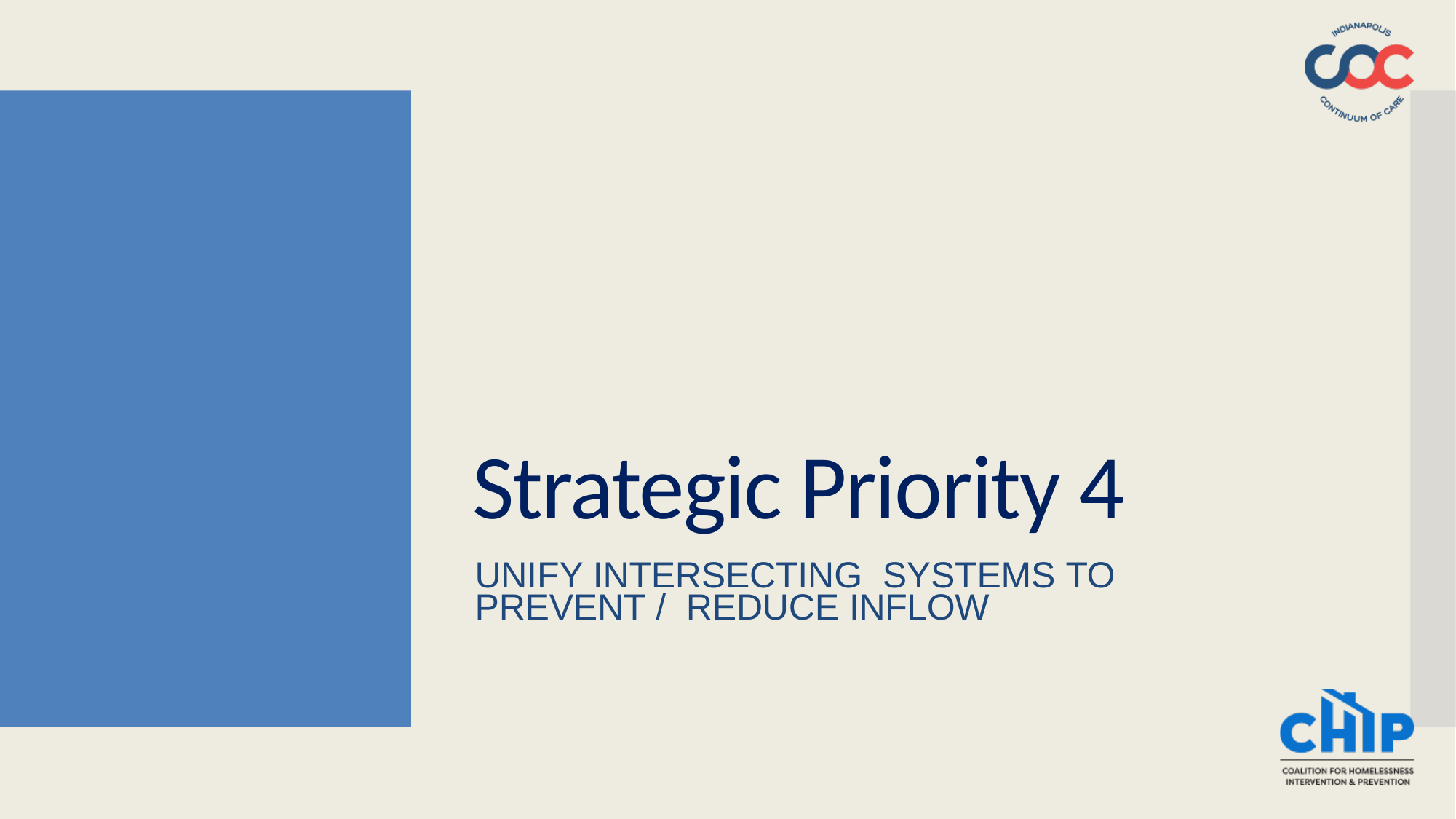

# Strategic Priority 4
UNIFY INTERSECTING  SYSTEMS TO PREVENT /  REDUCE INFLOW